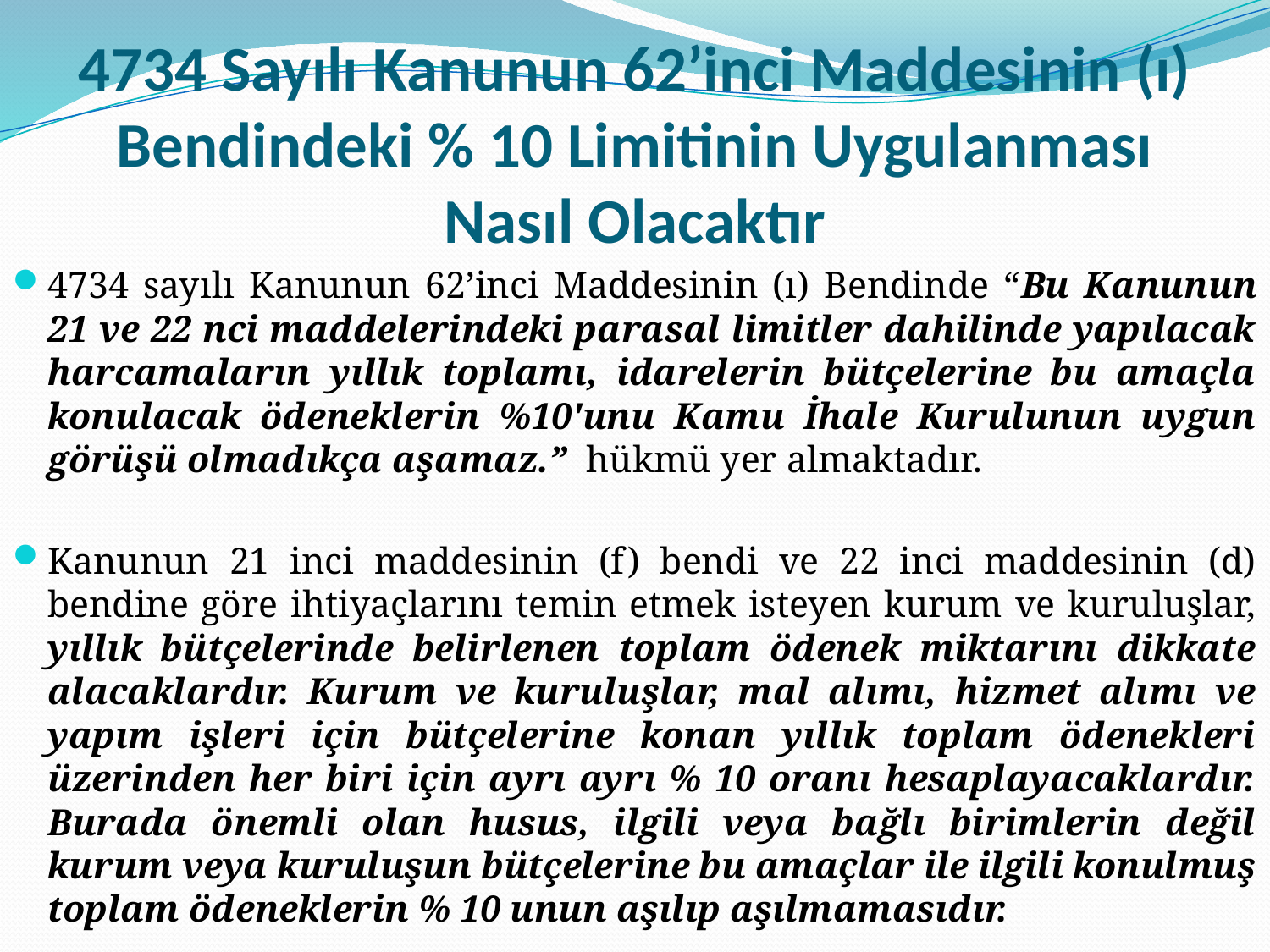

# 4734 Sayılı Kanunun 62’inci Maddesinin (ı) Bendindeki % 10 Limitinin Uygulanması Nasıl Olacaktır
4734 sayılı Kanunun 62’inci Maddesinin (ı) Bendinde “Bu Kanunun 21 ve 22 nci maddelerindeki parasal limitler dahilinde yapılacak harcamaların yıllık toplamı, idarelerin bütçelerine bu amaçla konulacak ödeneklerin %10'unu Kamu İhale Kurulunun uygun görüşü olmadıkça aşamaz.”  hükmü yer almaktadır.

Kanunun 21 inci maddesinin (f) bendi ve 22 inci maddesinin (d) bendine göre ihtiyaçlarını temin etmek isteyen kurum ve kuruluşlar, yıllık bütçelerinde belirlenen toplam ödenek miktarını dikkate alacaklardır. Kurum ve kuruluşlar, mal alımı, hizmet alımı ve yapım işleri için bütçelerine konan yıllık toplam ödenekleri üzerinden her biri için ayrı ayrı % 10 oranı hesaplayacaklardır. Burada önemli olan husus, ilgili veya bağlı birimlerin değil kurum veya kuruluşun bütçelerine bu amaçlar ile ilgili konulmuş toplam ödeneklerin % 10 unun aşılıp aşılmamasıdır.